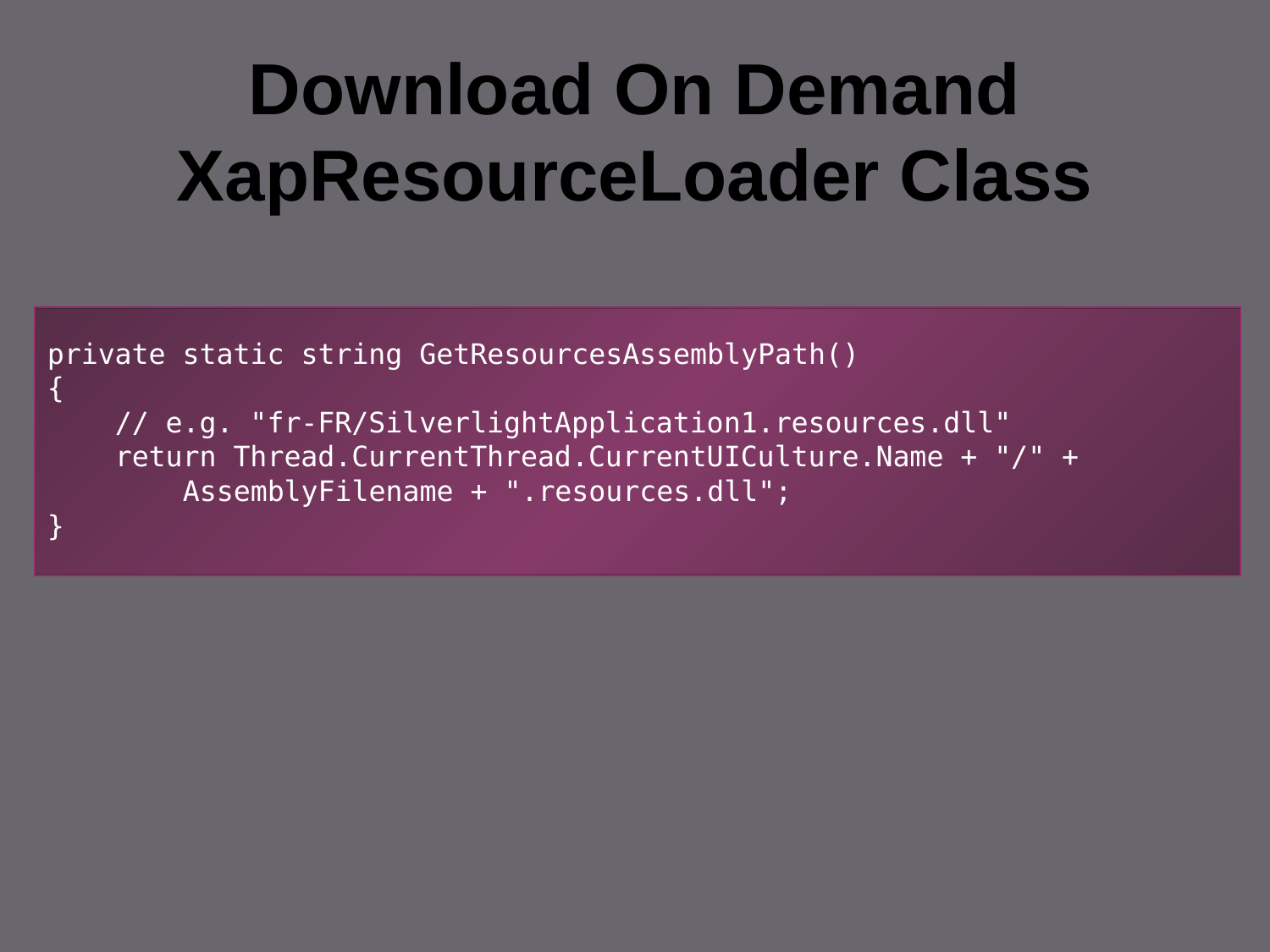

# Download On Demand XapResourceLoader Class

private static string GetResourcesAssemblyPath()
{
    // e.g. "fr-FR/SilverlightApplication1.resources.dll"
    return Thread.CurrentThread.CurrentUICulture.Name + "/" +
        AssemblyFilename + ".resources.dll";
}